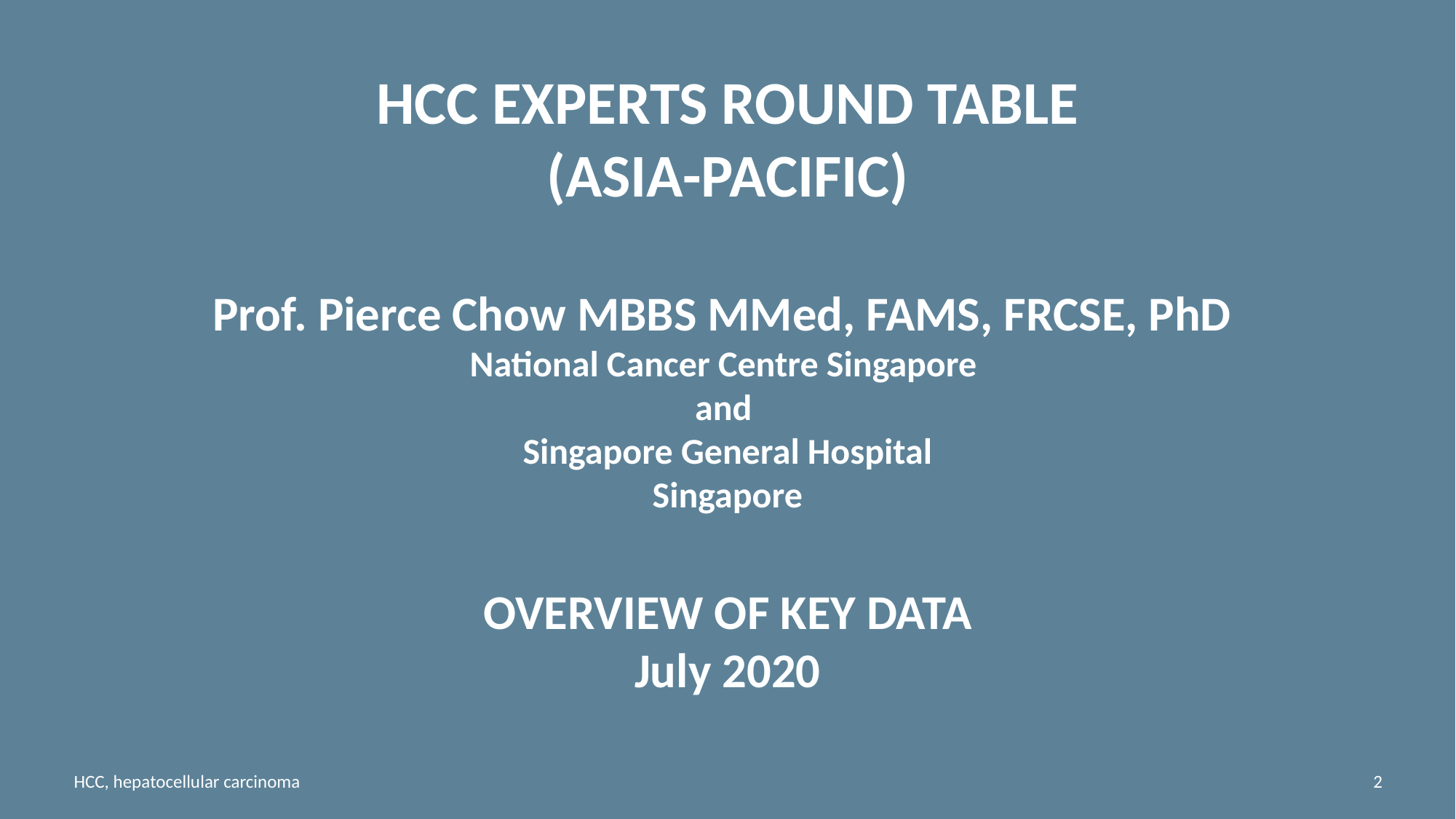

# HCC Experts Round Table (Asia-pacific) Prof. Pierce Chow MBBS MMed, FAMS, FRCSE, PhD National Cancer Centre Singapore and Singapore General Hospital Singapore overview of key data July 2020
HCC, hepatocellular carcinoma
2